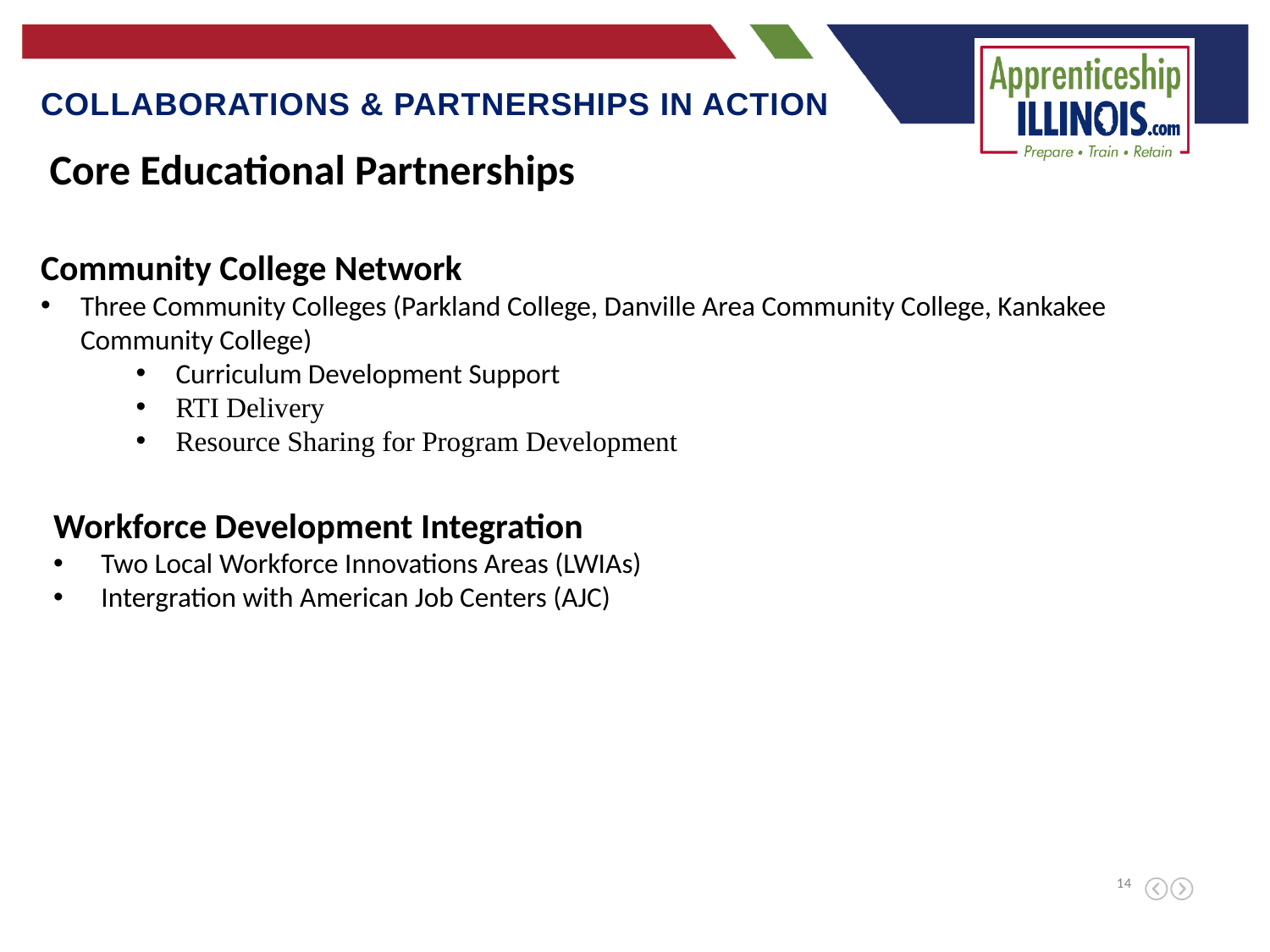

Collaborations & Partnerships In action

Core Educational Partnerships
Community College Network
Three Community Colleges (Parkland College, Danville Area Community College, Kankakee Community College)
Curriculum Development Support
RTI Delivery
Resource Sharing for Program Development
Workforce Development Integration
Two Local Workforce Innovations Areas (LWIAs)
Intergration with American Job Centers (AJC)